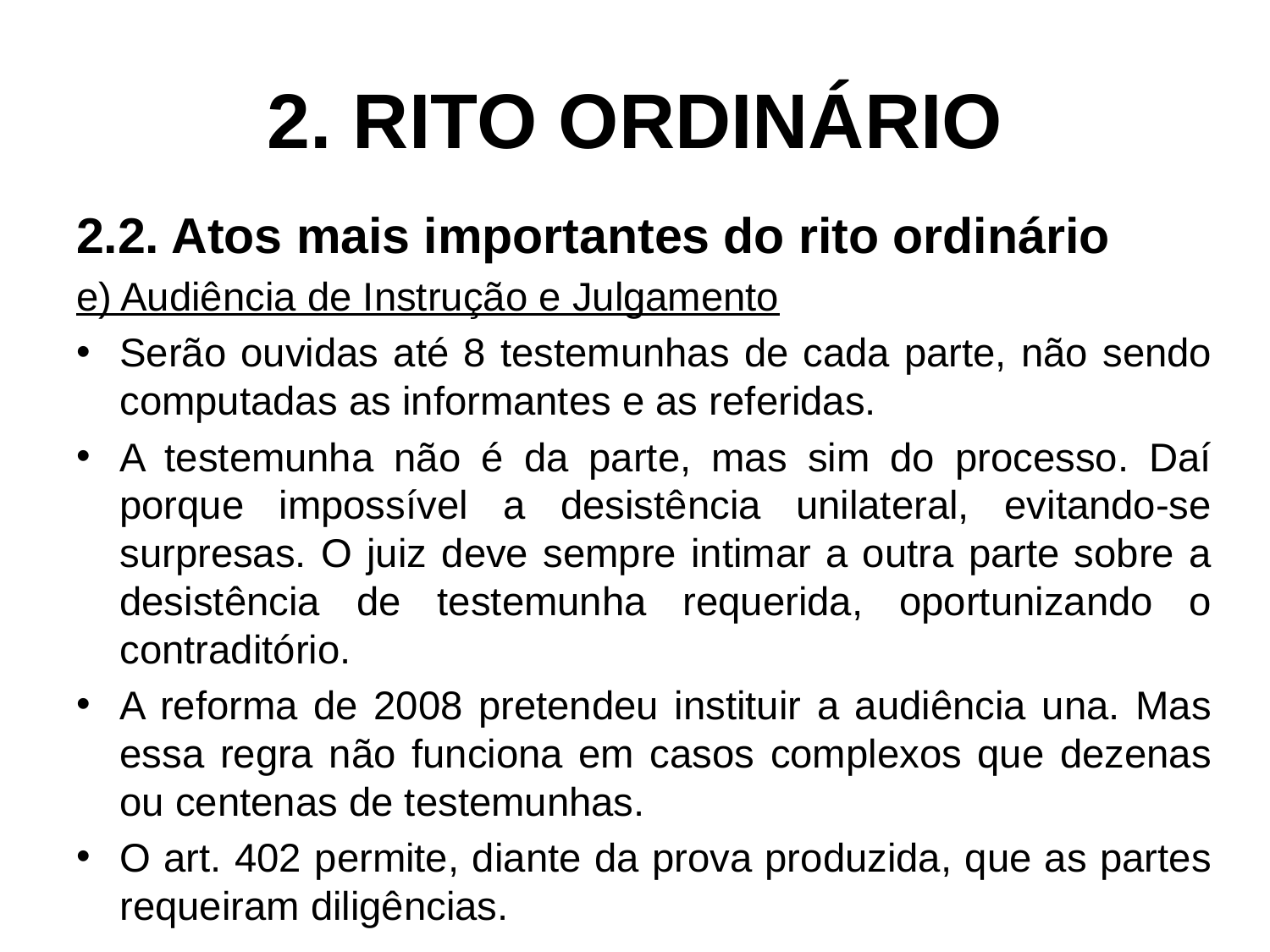

# 2. RITO ORDINÁRIO
2.2. Atos mais importantes do rito ordinário
e) Audiência de Instrução e Julgamento
Serão ouvidas até 8 testemunhas de cada parte, não sendo computadas as informantes e as referidas.
A testemunha não é da parte, mas sim do processo. Daí porque impossível a desistência unilateral, evitando-se surpresas. O juiz deve sempre intimar a outra parte sobre a desistência de testemunha requerida, oportunizando o contraditório.
A reforma de 2008 pretendeu instituir a audiência una. Mas essa regra não funciona em casos complexos que dezenas ou centenas de testemunhas.
O art. 402 permite, diante da prova produzida, que as partes requeiram diligências.